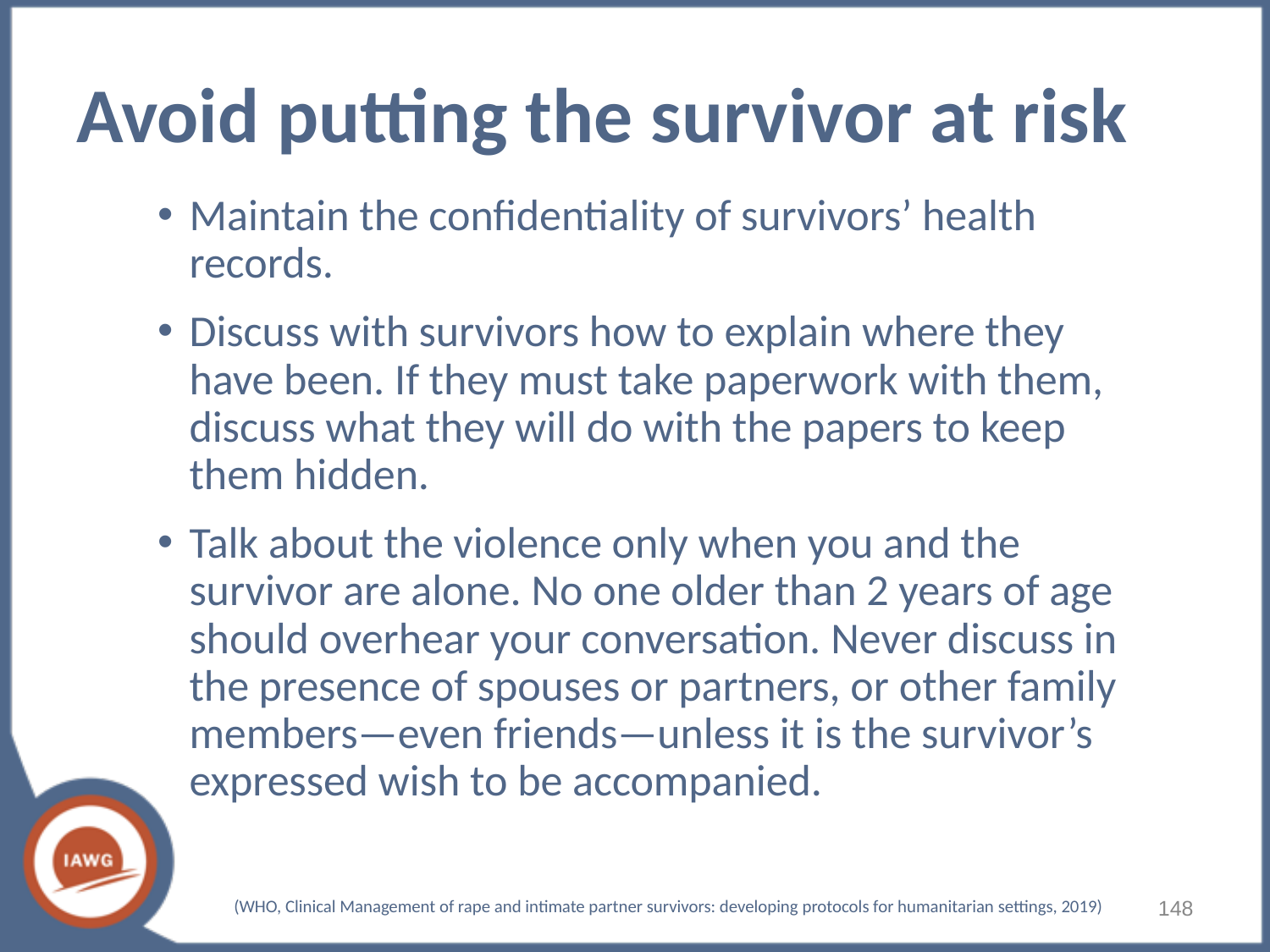

# Avoid putting the survivor at risk
Maintain the confidentiality of survivors’ health records.
Discuss with survivors how to explain where they have been. If they must take paperwork with them, discuss what they will do with the papers to keep them hidden.
Talk about the violence only when you and the survivor are alone. No one older than 2 years of age should overhear your conversation. Never discuss in the presence of spouses or partners, or other family members—even friends—unless it is the survivor’s expressed wish to be accompanied.
148
(WHO, Clinical Management of rape and intimate partner survivors: developing protocols for humanitarian settings, 2019)